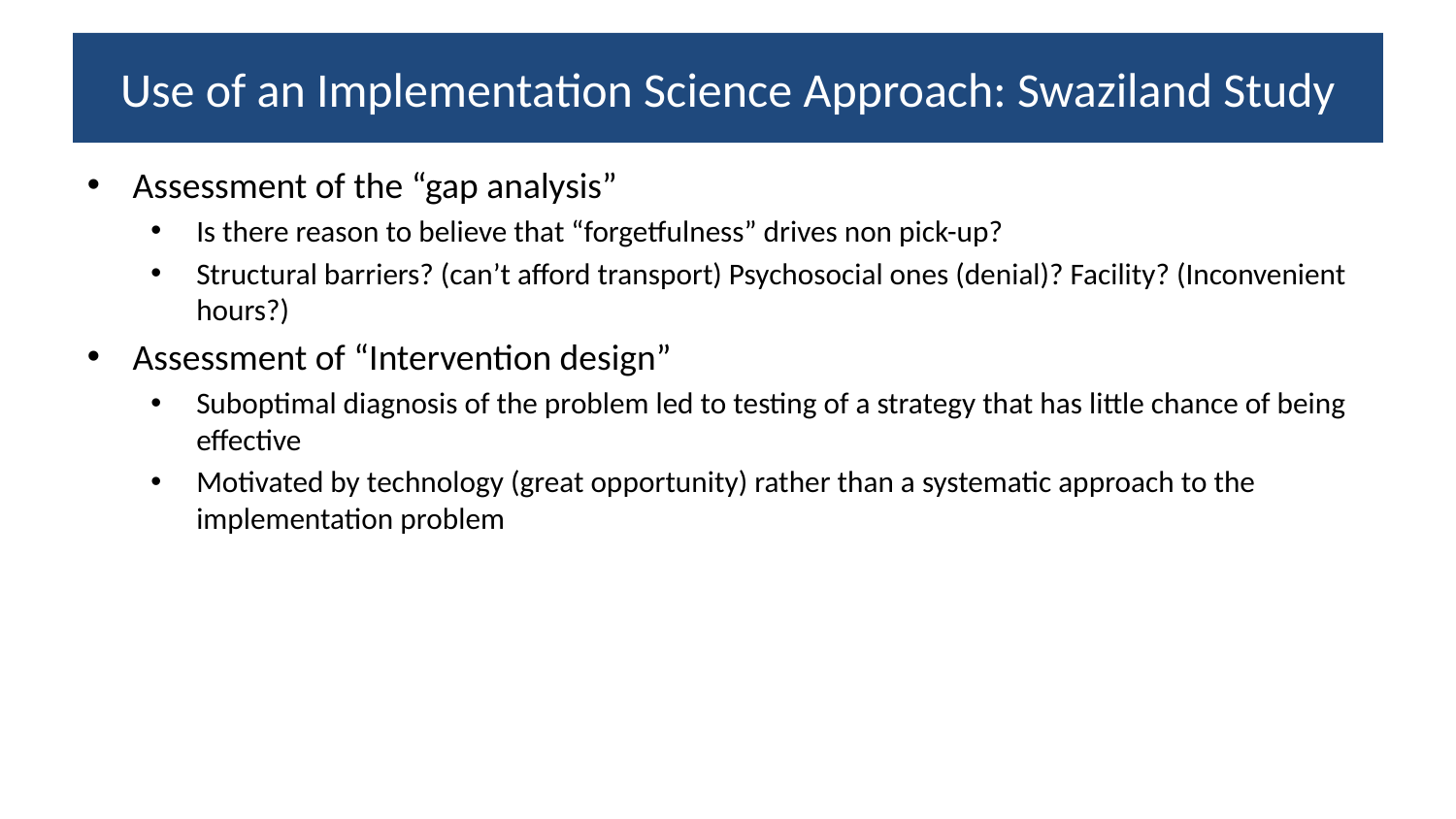

# Use of an Implementation Science Approach: Swaziland Study
Assessment of the “gap analysis”
Is there reason to believe that “forgetfulness” drives non pick-up?
Structural barriers? (can’t afford transport) Psychosocial ones (denial)? Facility? (Inconvenient hours?)
Assessment of “Intervention design”
Suboptimal diagnosis of the problem led to testing of a strategy that has little chance of being effective
Motivated by technology (great opportunity) rather than a systematic approach to the implementation problem